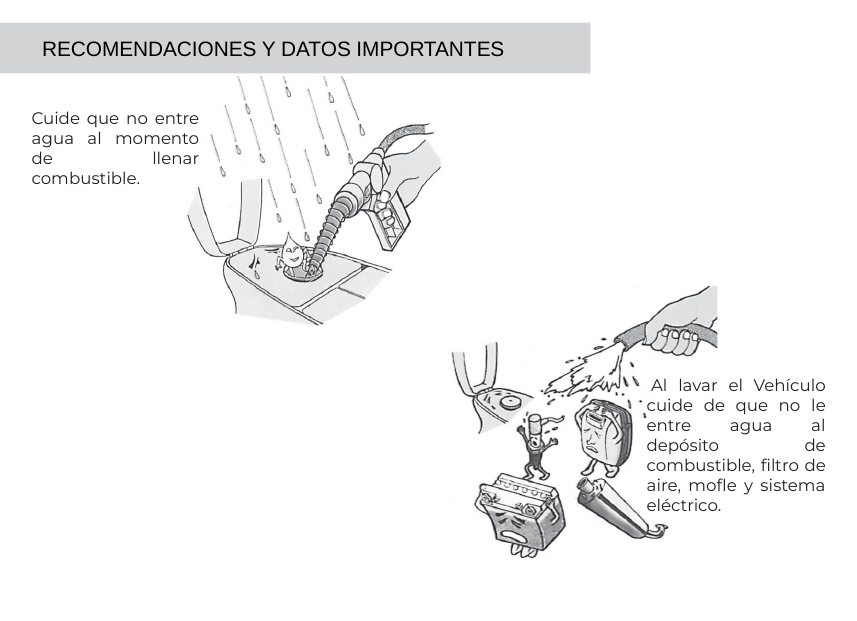

RECOMENDACIONES Y DATOS IMPORTANTES

Cuide que no entre agua al momento de llenar combustible.

Al lavar el Vehículo cuide de que no le entre agua al depósito de combustible, filtro de aire, mofle y sistema eléctrico.